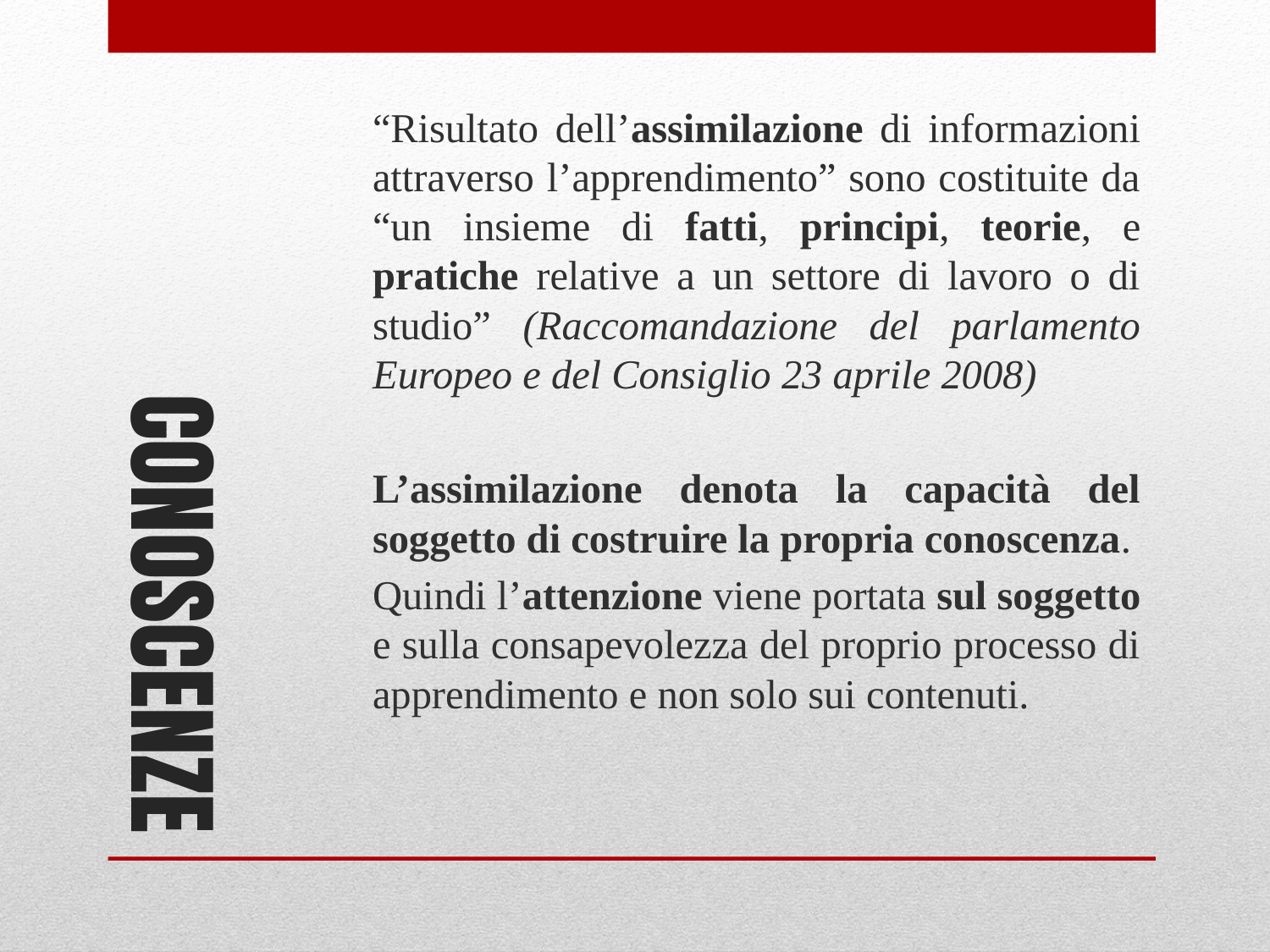

# CONOSCENZE
“Risultato dell’assimilazione di informazioni attraverso l’apprendimento” sono costituite da “un insieme di fatti, principi, teorie, e pratiche relative a un settore di lavoro o di studio” (Raccomandazione del parlamento Europeo e del Consiglio 23 aprile 2008)

L’assimilazione denota la capacità del soggetto di costruire la propria conoscenza.
Quindi l’attenzione viene portata sul soggetto e sulla consapevolezza del proprio processo di apprendimento e non solo sui contenuti.